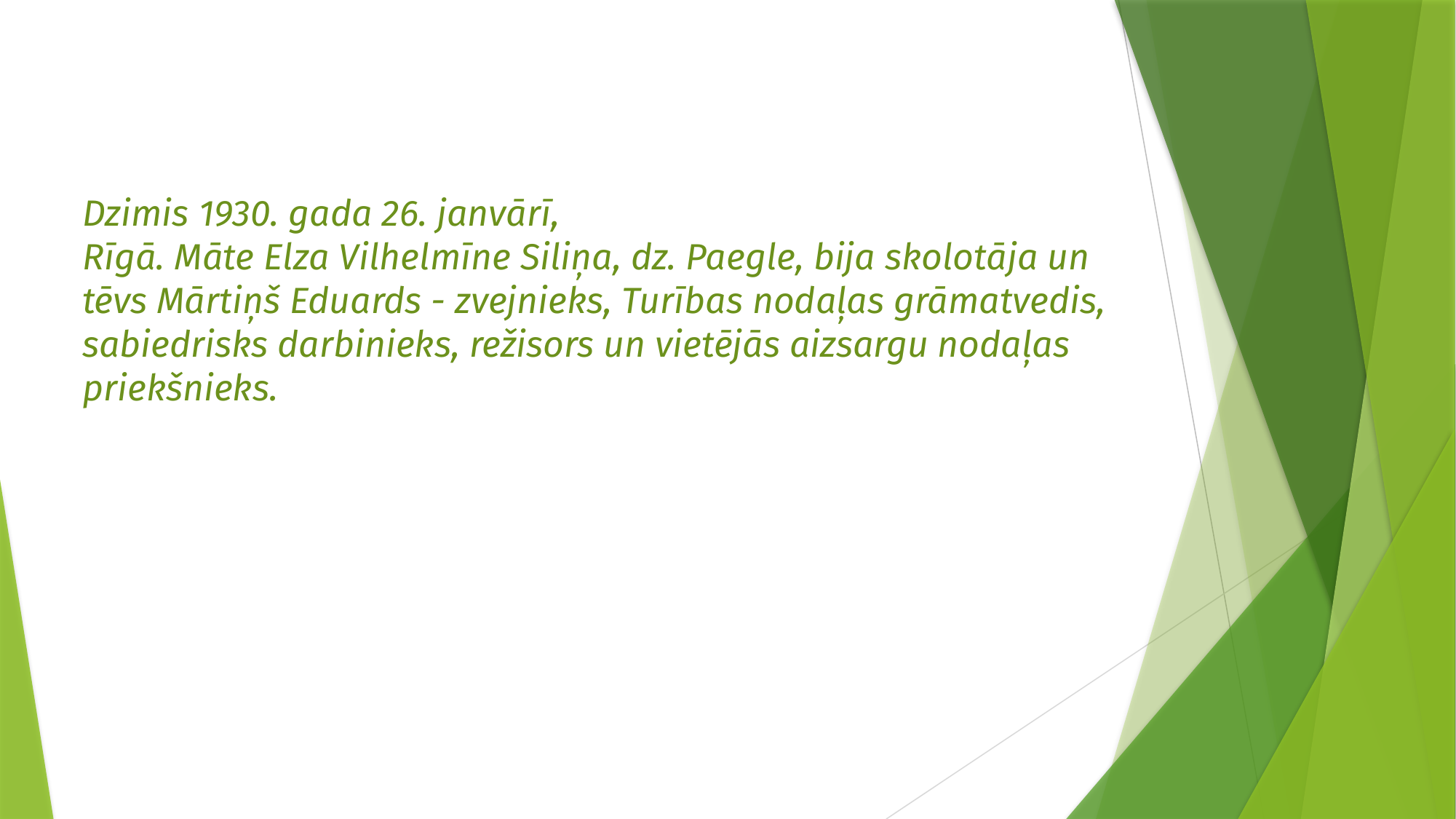

# Dzimis 1930. gada 26. janvārī, Rīgā. Māte Elza Vilhelmīne Siliņa, dz. Paegle, bija skolotāja un tēvs Mārtiņš Eduards - zvejnieks, Turības nodaļas grāmatvedis, sabiedrisks darbinieks, režisors un vietējās aizsargu nodaļas priekšnieks.